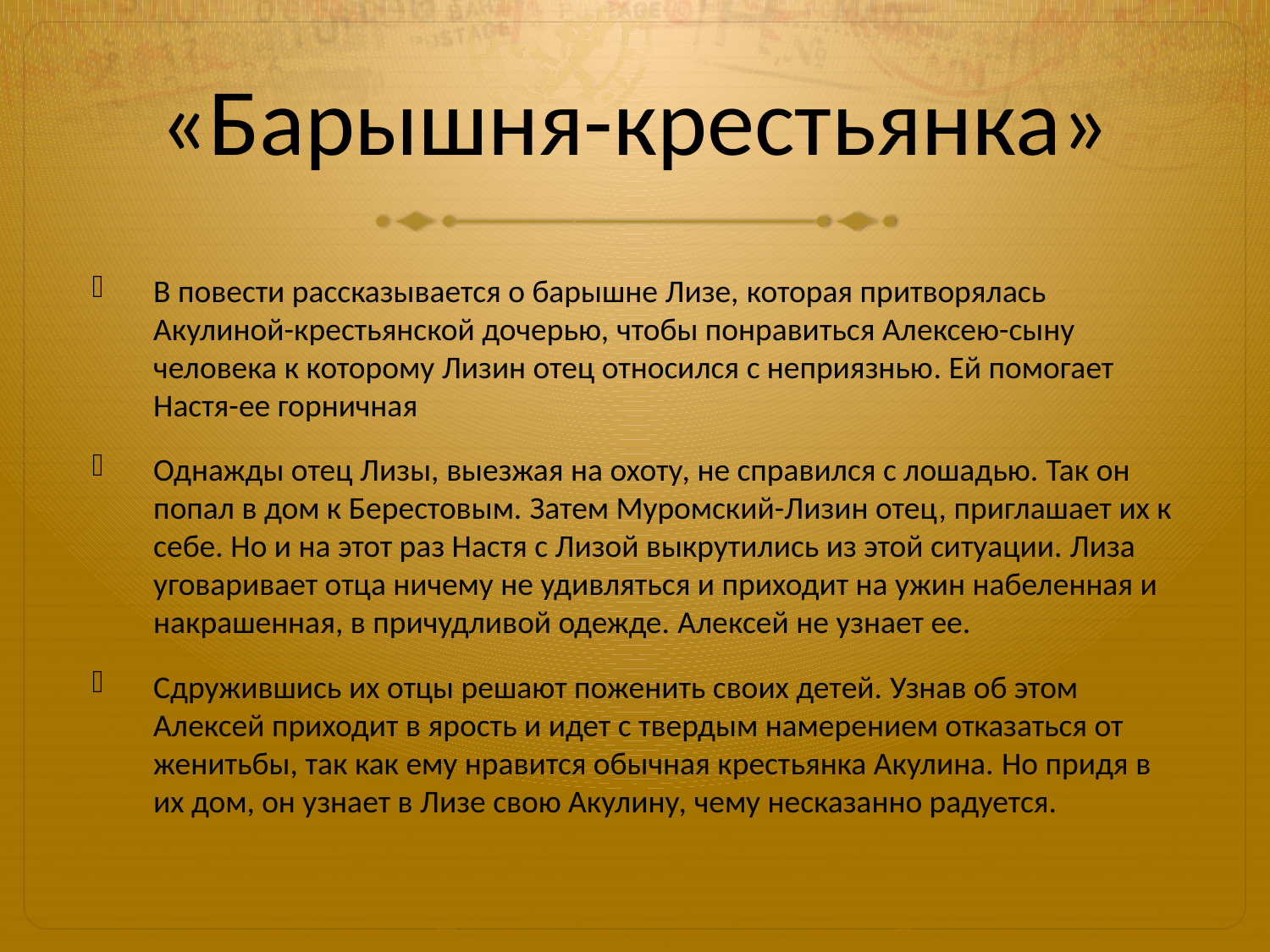

# «Барышня-крестьянка»
В повести рассказывается о барышне Лизе, которая притворялась Акулиной-крестьянской дочерью, чтобы понравиться Алексею-сыну человека к которому Лизин отец относился с неприязнью. Ей помогает Настя-ее горничная
Однажды отец Лизы, выезжая на охоту, не справился с лошадью. Так он попал в дом к Берестовым. Затем Муромский-Лизин отец, приглашает их к себе. Но и на этот раз Настя с Лизой выкрутились из этой ситуации. Лиза уговаривает отца ничему не удивляться и приходит на ужин набеленная и накрашенная, в причудливой одежде. Алексей не узнает ее.
Сдружившись их отцы решают поженить своих детей. Узнав об этом Алексей приходит в ярость и идет с твердым намерением отказаться от женитьбы, так как ему нравится обычная крестьянка Акулина. Но придя в их дом, он узнает в Лизе свою Акулину, чему несказанно радуется.